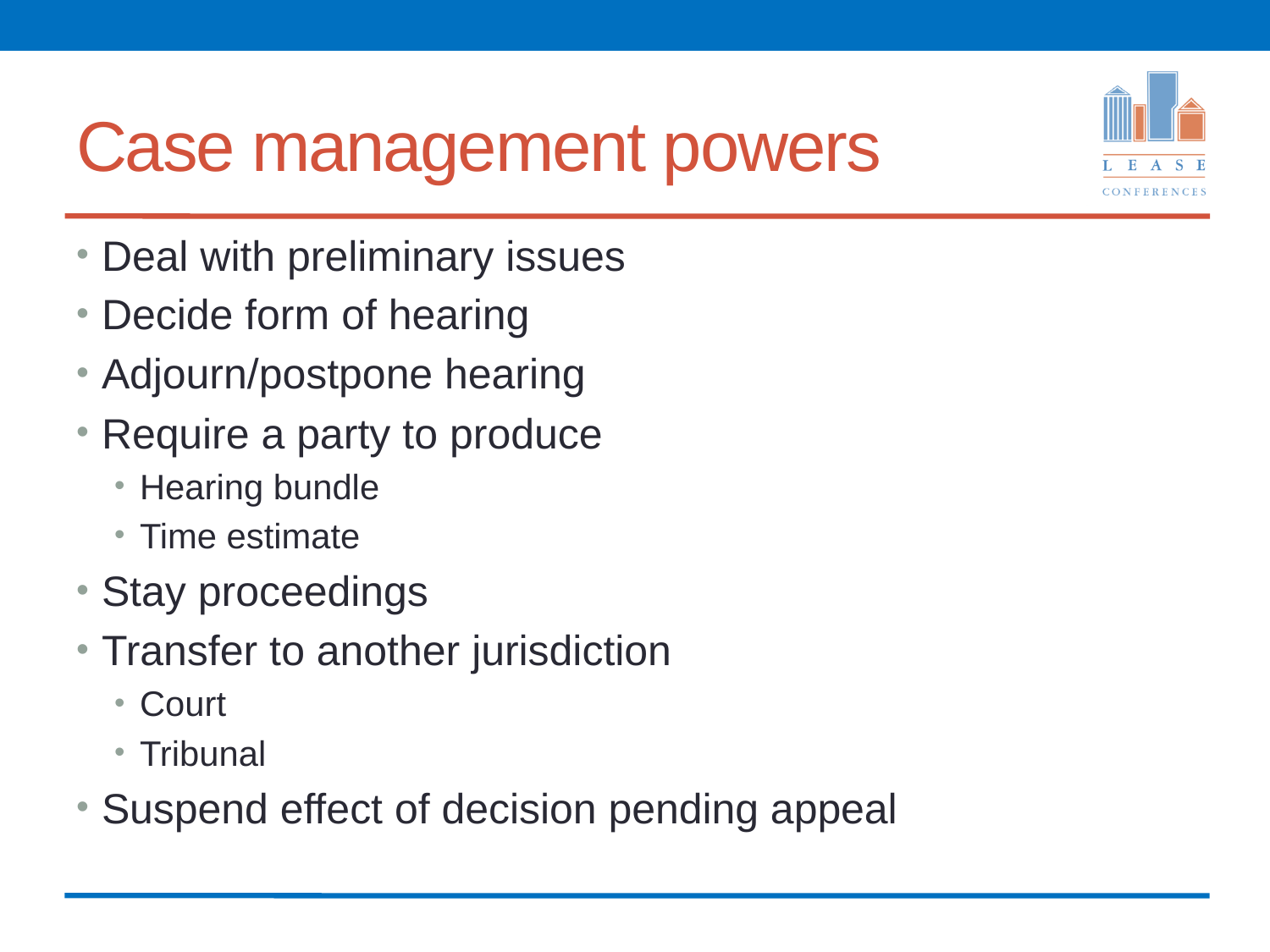

# Case management powers
Deal with preliminary issues
Decide form of hearing
Adjourn/postpone hearing
Require a party to produce
Hearing bundle
Time estimate
Stay proceedings
Transfer to another jurisdiction
Court
Tribunal
Suspend effect of decision pending appeal